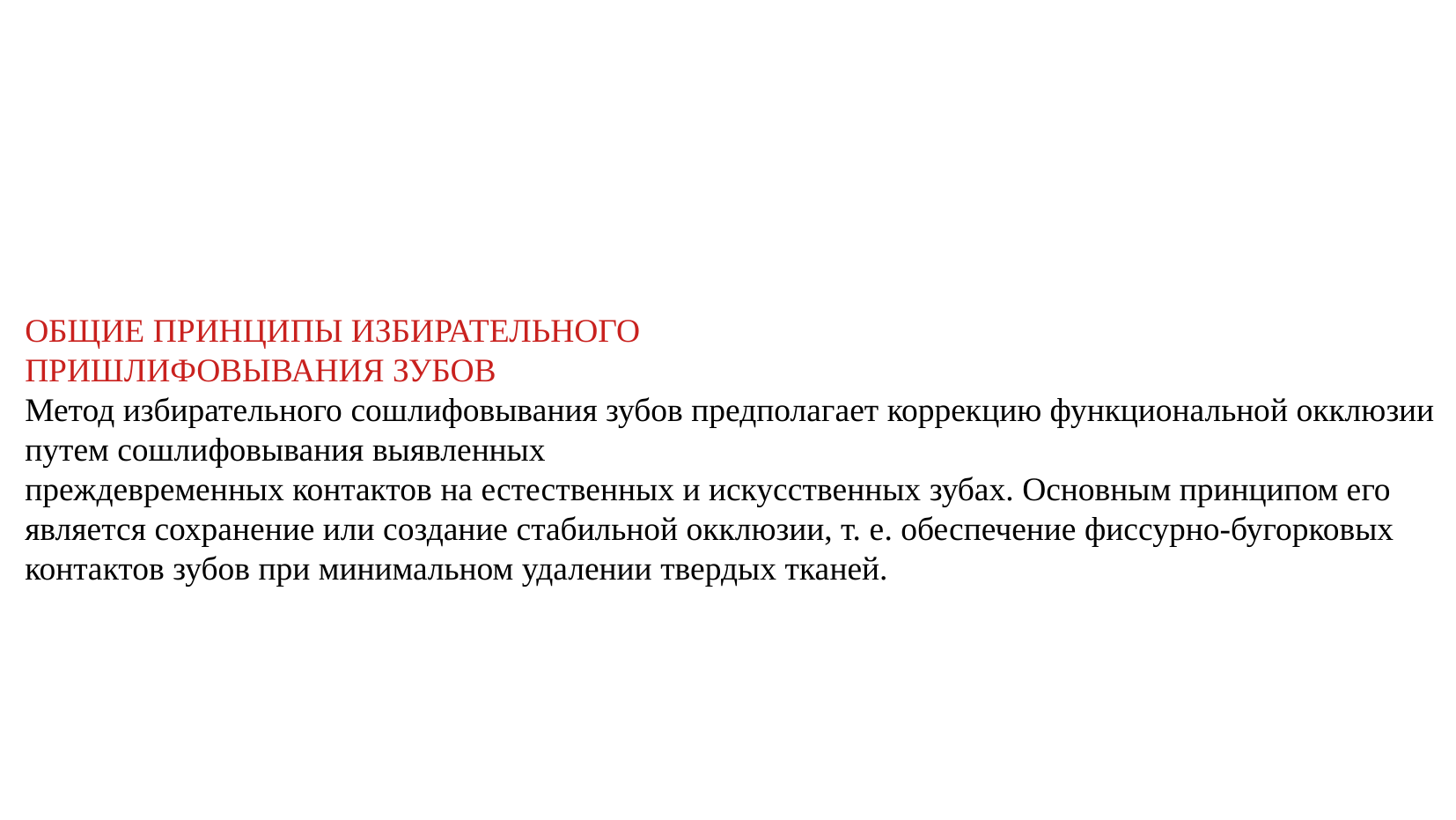

ОБЩИЕ ПРИНЦИПЫ ИЗБИРАТЕЛЬНОГО
ПРИШЛИФОВЫВАНИЯ ЗУБОВ
Метод избирательного сошлифовывания зубов предполагает коррекцию функциональной окклюзии путем сошлифовывания выявленных
преждевременных контактов на естественных и искусственных зубах. Основным принципом его является сохранение или создание стабильной окклюзии, т. е. обеспечение фиссурно-бугорковых контактов зубов при минимальном удалении твердых тканей.